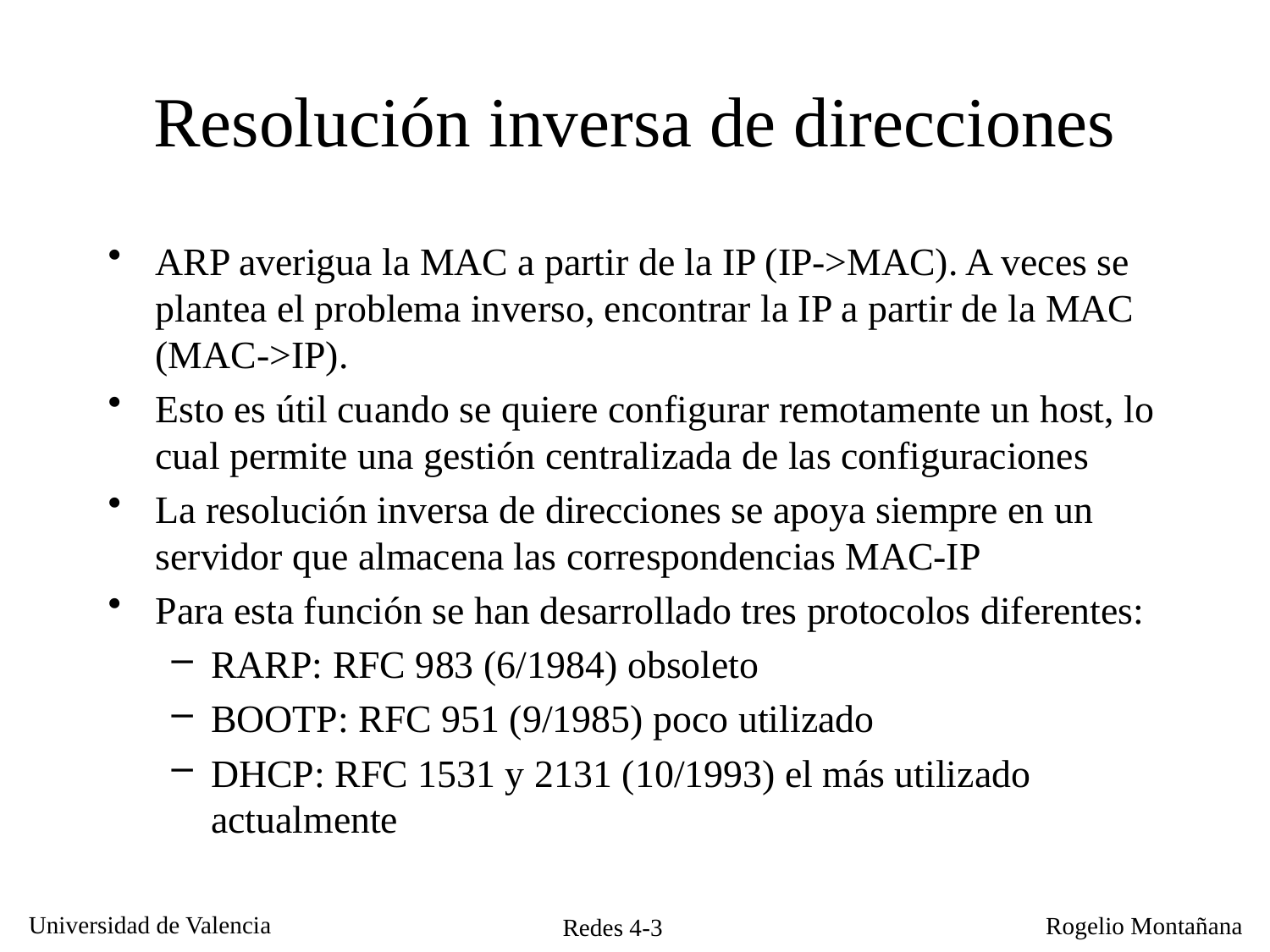

# Resolución inversa de direcciones
ARP averigua la MAC a partir de la IP (IP->MAC). A veces se plantea el problema inverso, encontrar la IP a partir de la MAC (MAC->IP).
Esto es útil cuando se quiere configurar remotamente un host, lo cual permite una gestión centralizada de las configuraciones
La resolución inversa de direcciones se apoya siempre en un servidor que almacena las correspondencias MAC-IP
Para esta función se han desarrollado tres protocolos diferentes:
RARP: RFC 983 (6/1984) obsoleto
BOOTP: RFC 951 (9/1985) poco utilizado
DHCP: RFC 1531 y 2131 (10/1993) el más utilizado actualmente